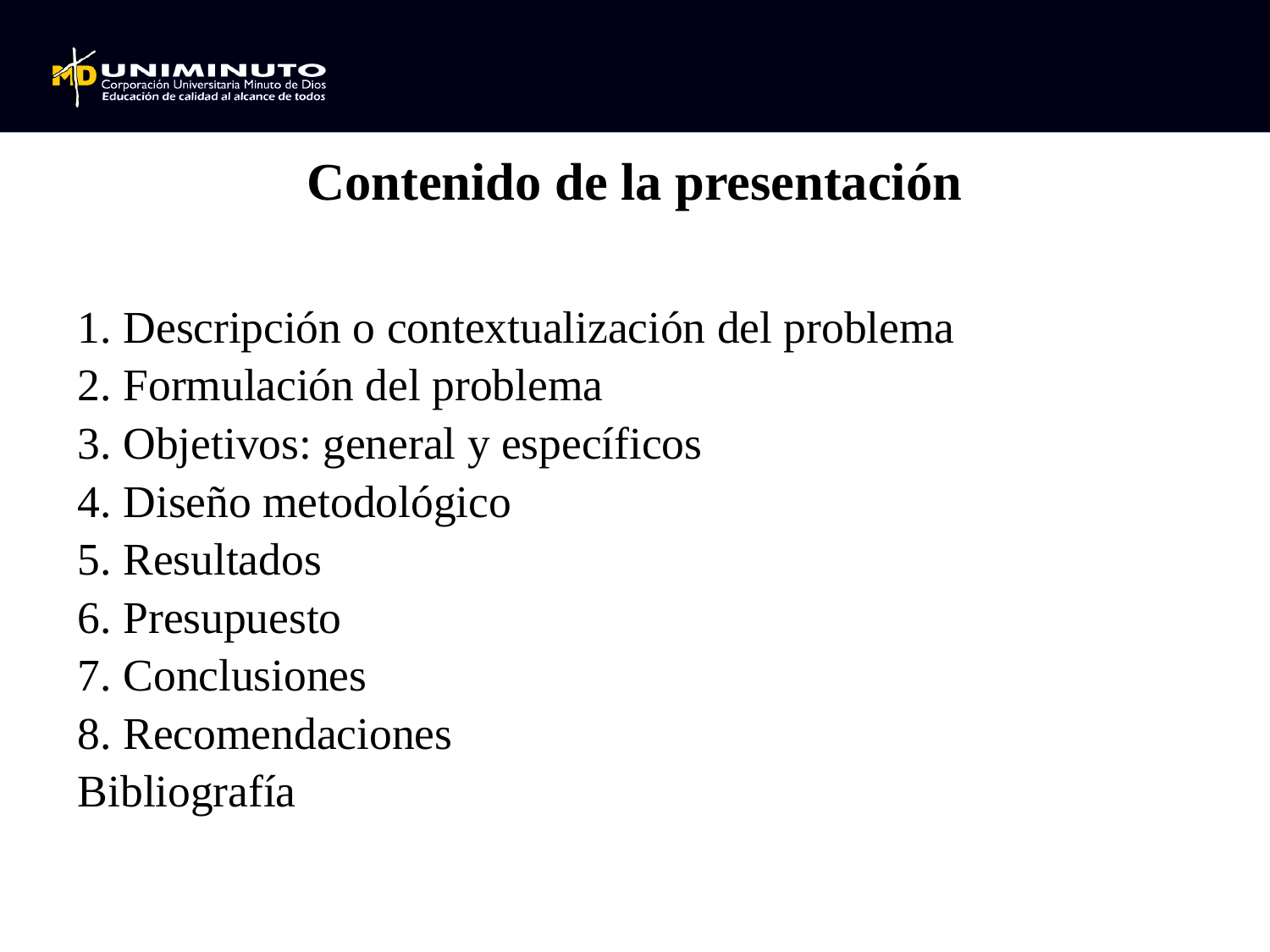

Contenido de la presentación
1. Descripción o contextualización del problema
2. Formulación del problema
3. Objetivos: general y específicos
4. Diseño metodológico
5. Resultados
6. Presupuesto
7. Conclusiones
8. Recomendaciones
Bibliografía